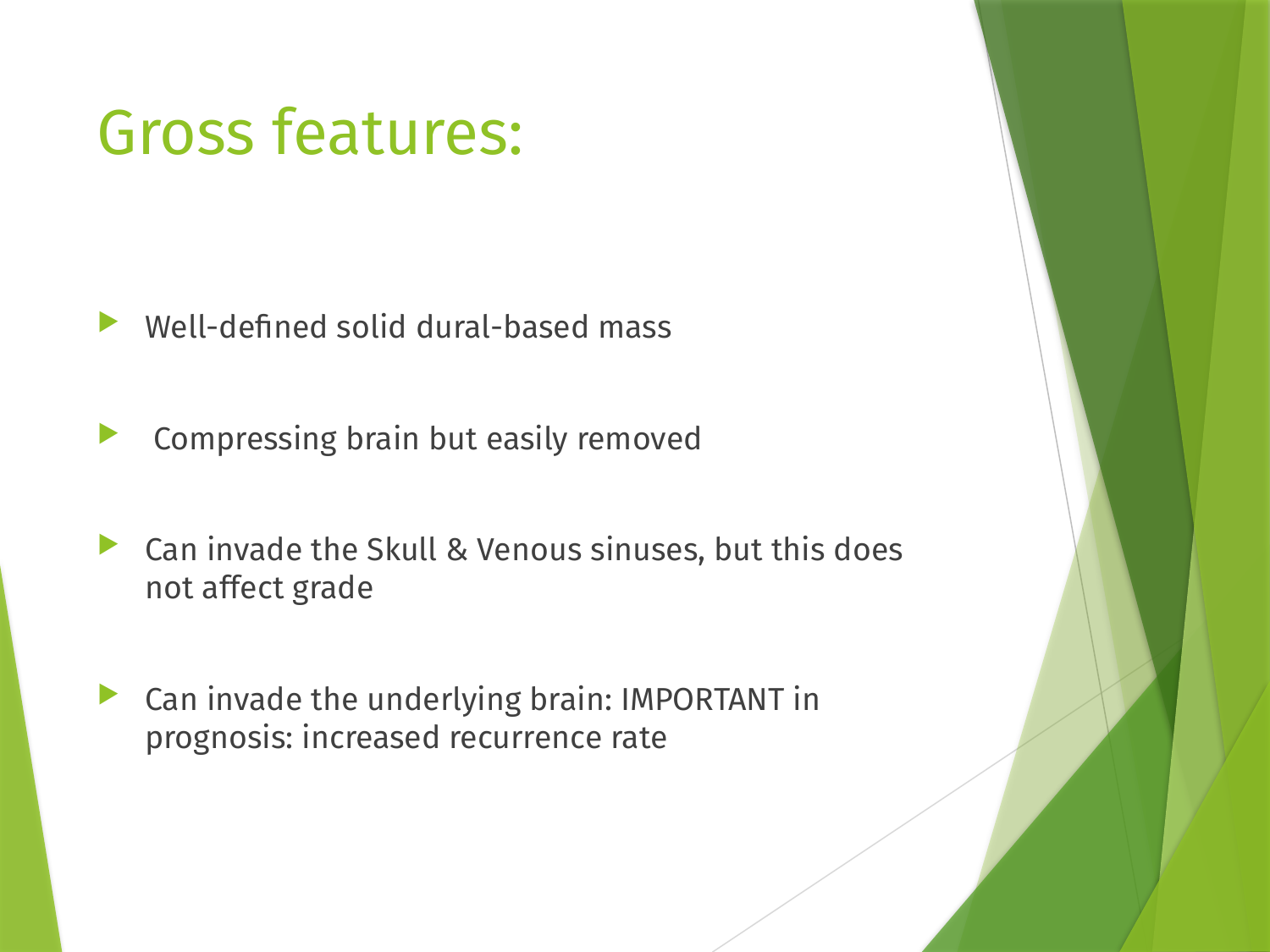

# Gross features:
Well-defined solid dural-based mass

 Compressing brain but easily removed

Can invade the Skull & Venous sinuses, but this does not affect grade

Can invade the underlying brain: IMPORTANT in prognosis: increased recurrence rate